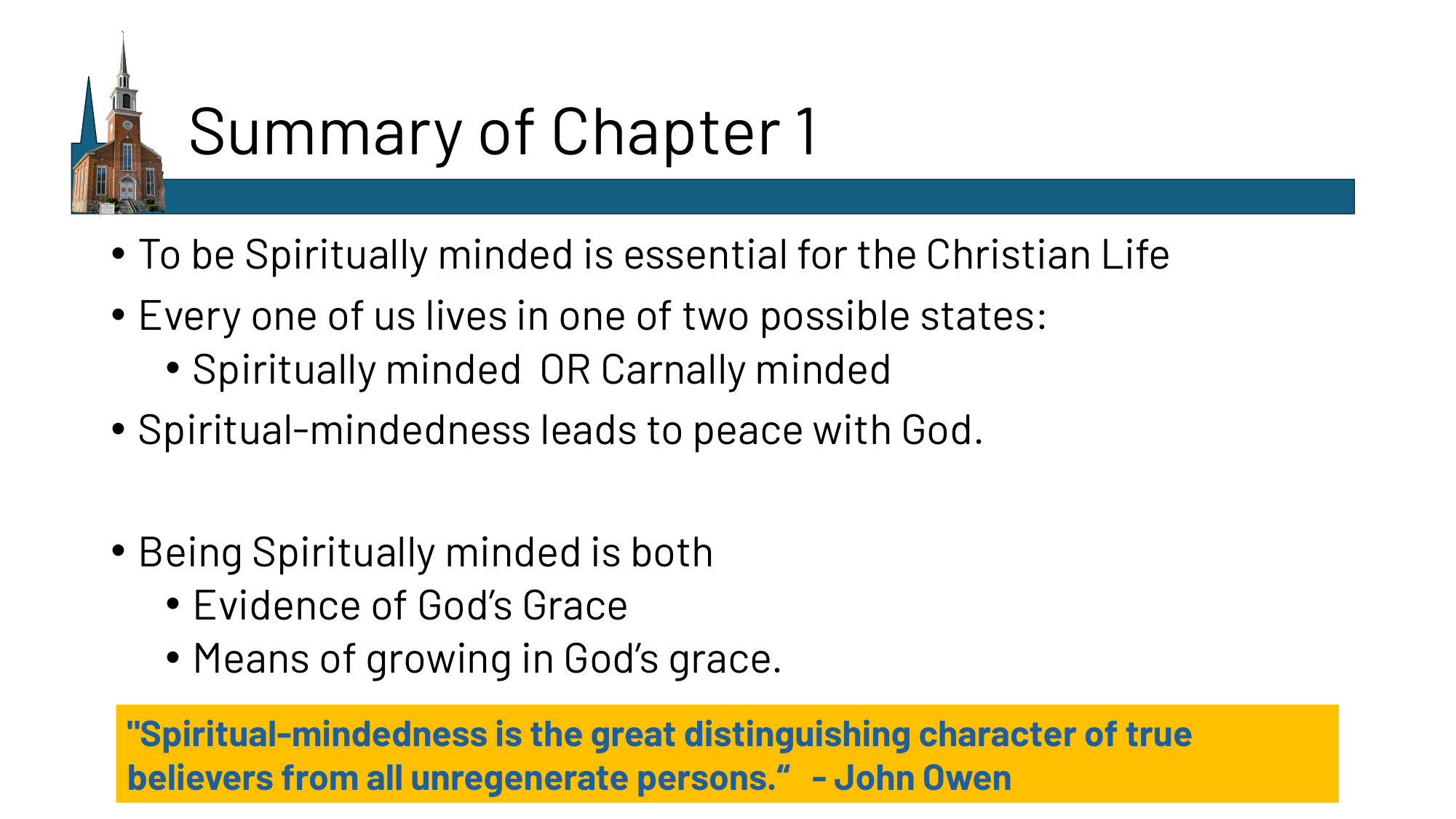

# Summary of Chapter 1
To be Spiritually minded is essential for the Christian Life
Every one of us lives in one of two possible states:
Spiritually minded  OR Carnally minded
Spiritual-mindedness leads to peace with God.

Being Spiritually minded is both
Evidence of God’s Grace
Means of growing in God’s grace.
"Spiritual-mindedness is the great distinguishing character of true believers from all unregenerate persons.“   - John Owen